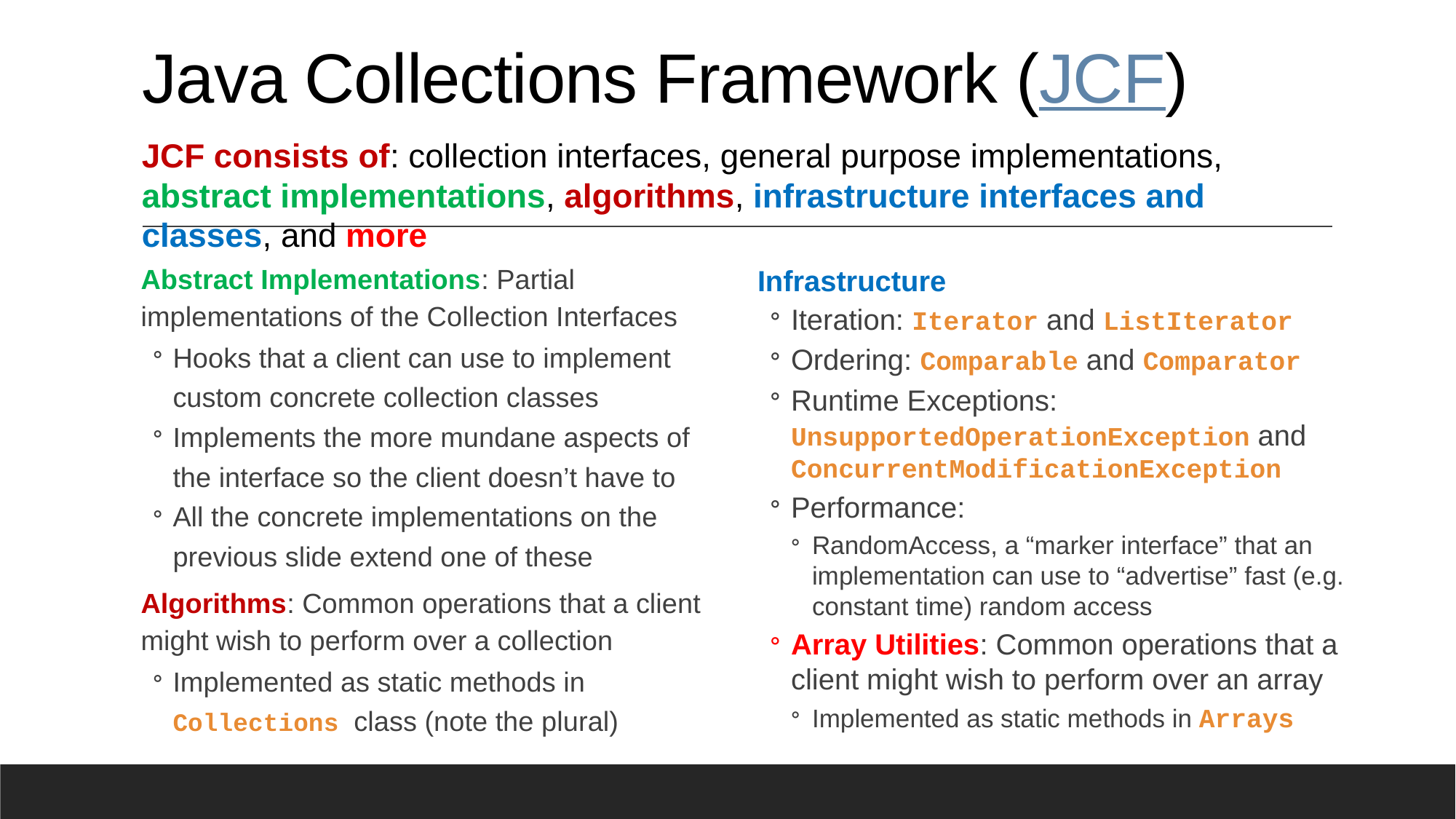

# Java Collections Framework (JCF)
JCF consists of: collection interfaces, general purpose implementations,
abstract implementations, algorithms, infrastructure interfaces and classes, and more
Abstract Implementations: Partial implementations of the Collection Interfaces
Hooks that a client can use to implement custom concrete collection classes
Implements the more mundane aspects of the interface so the client doesn’t have to
All the concrete implementations on the previous slide extend one of these
Algorithms: Common operations that a client might wish to perform over a collection
Implemented as static methods in Collections class (note the plural)
Infrastructure
Iteration: Iterator and ListIterator
Ordering: Comparable and Comparator
Runtime Exceptions: UnsupportedOperationException and ConcurrentModificationException
Performance:
RandomAccess, a “marker interface” that an implementation can use to “advertise” fast (e.g. constant time) random access
Array Utilities: Common operations that a client might wish to perform over an array
Implemented as static methods in Arrays